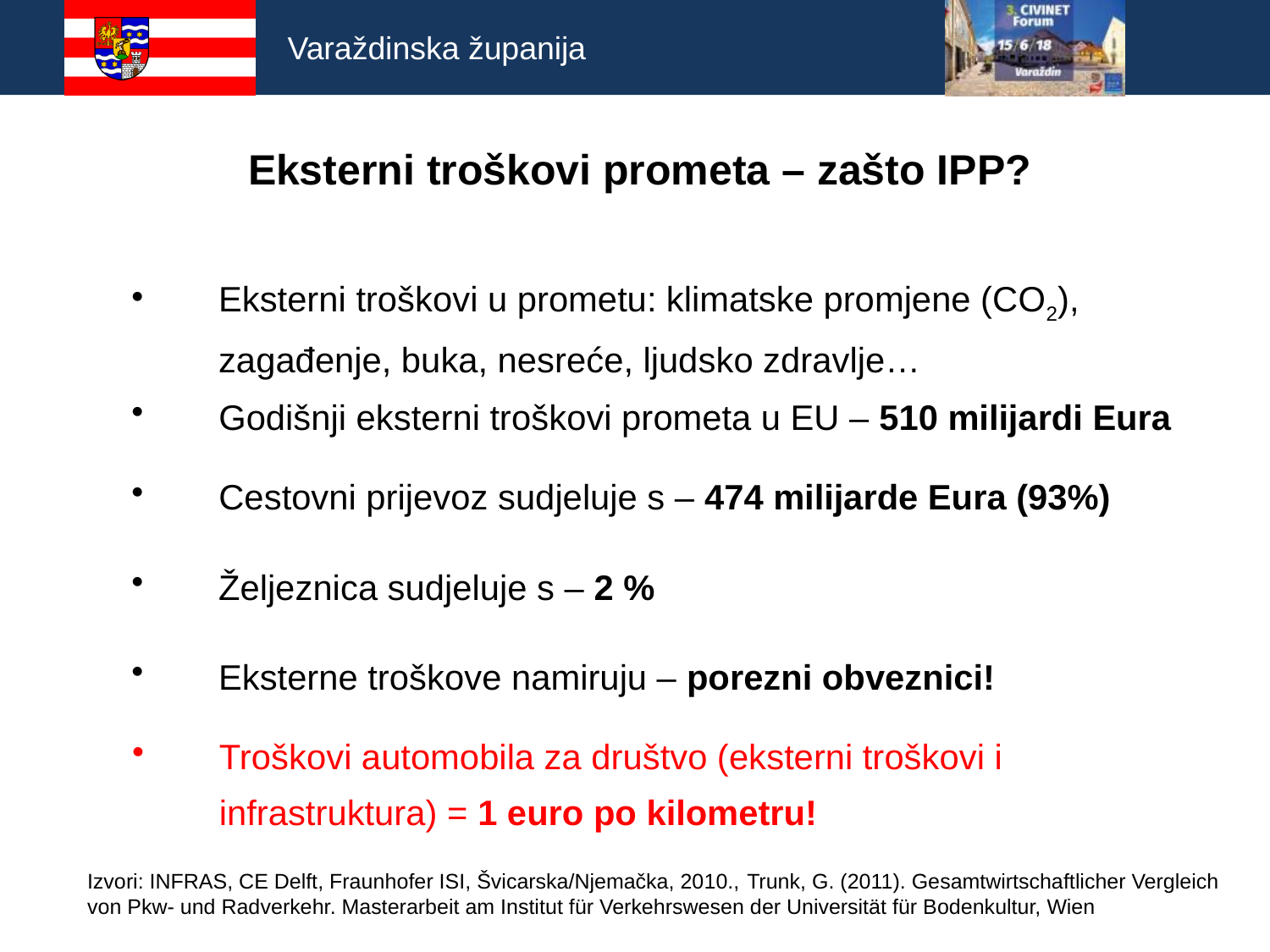

Eksterni troškovi prometa – zašto IPP?
Eksterni troškovi u prometu: klimatske promjene (CO2), zagađenje, buka, nesreće, ljudsko zdravlje…
Godišnji eksterni troškovi prometa u EU – 510 milijardi Eura
Cestovni prijevoz sudjeluje s – 474 milijarde Eura (93%)
Željeznica sudjeluje s – 2 %
Eksterne troškove namiruju – porezni obveznici!
Troškovi automobila za društvo (eksterni troškovi i infrastruktura) = 1 euro po kilometru!
Izvori: INFRAS, CE Delft, Fraunhofer ISI, Švicarska/Njemačka, 2010., Trunk, G. (2011). Gesamtwirtschaftlicher Vergleich von Pkw- und Radverkehr. Masterarbeit am Institut für Verkehrswesen der Universität für Bodenkultur, Wien